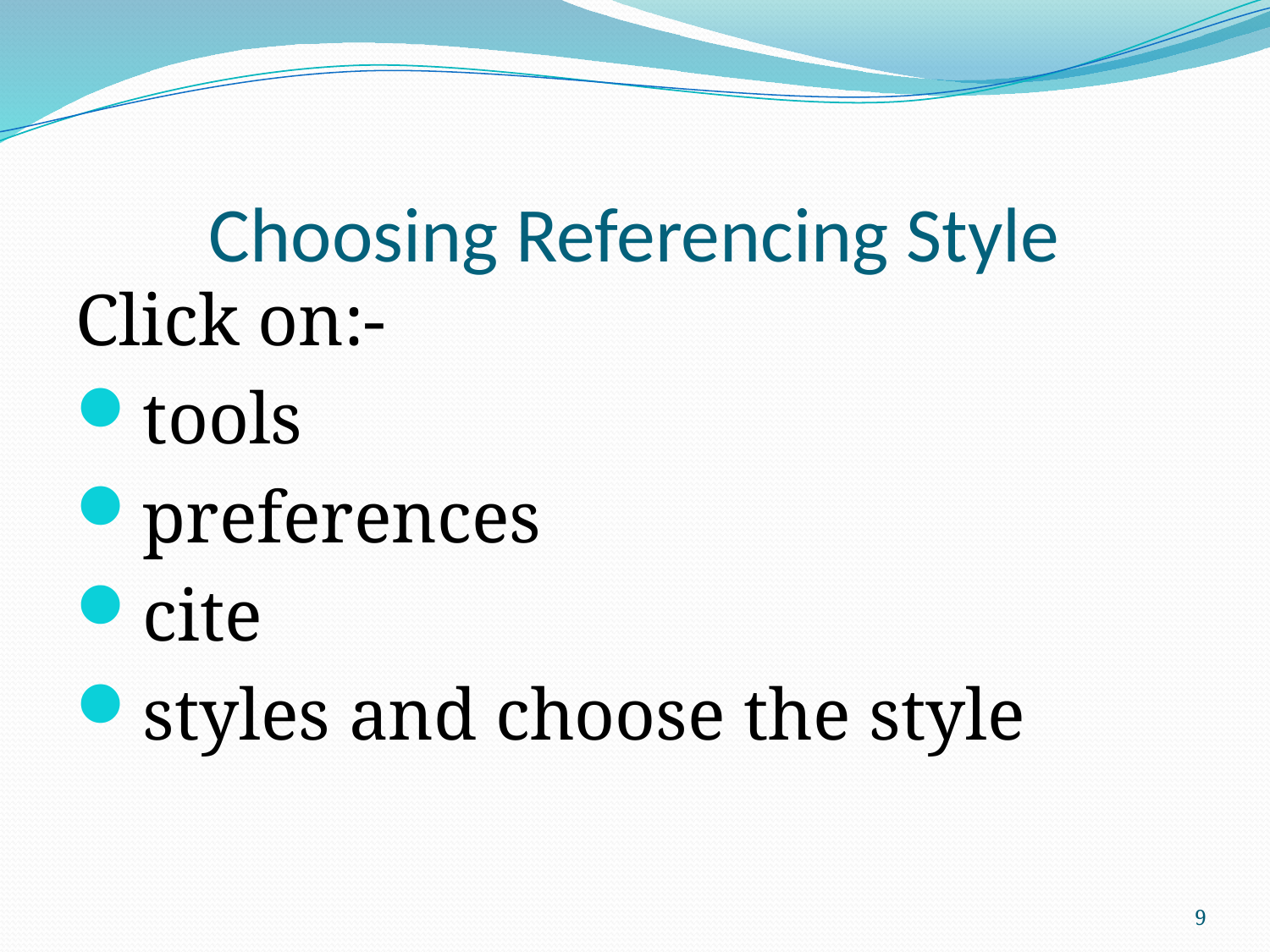

# Choosing Referencing Style
Click on:-
tools
preferences
cite
styles and choose the style
9